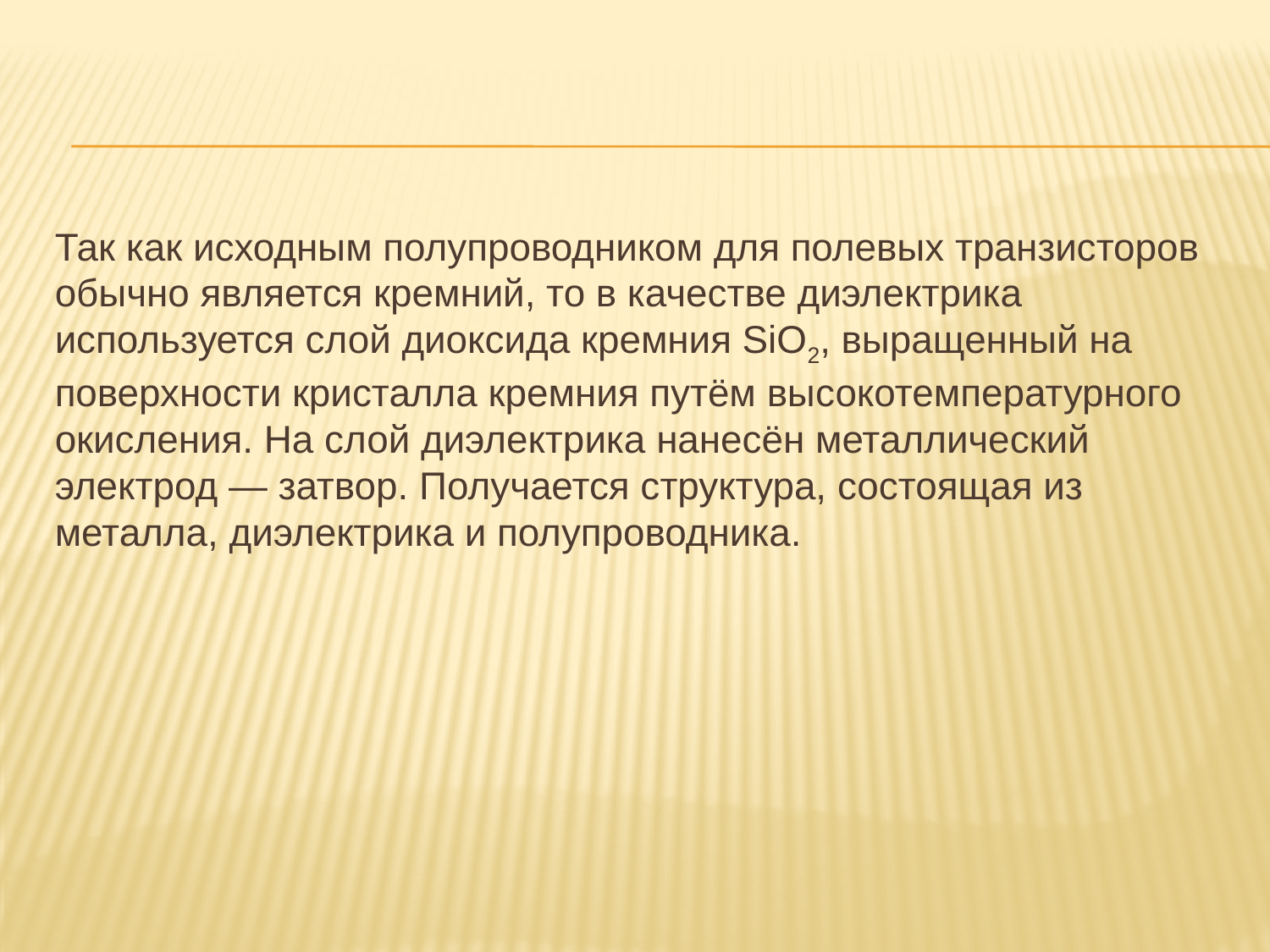

Так как исходным полупроводником для полевых транзисторов обычно является кремний, то в качестве диэлектрика используется слой диоксида кремния SiO2, выращенный на поверхности кристалла кремния путём высокотемпературного окисления. На слой диэлектрика нанесён металлический электрод — затвор. Получается структура, состоящая из металла, диэлектрика и полупроводника.